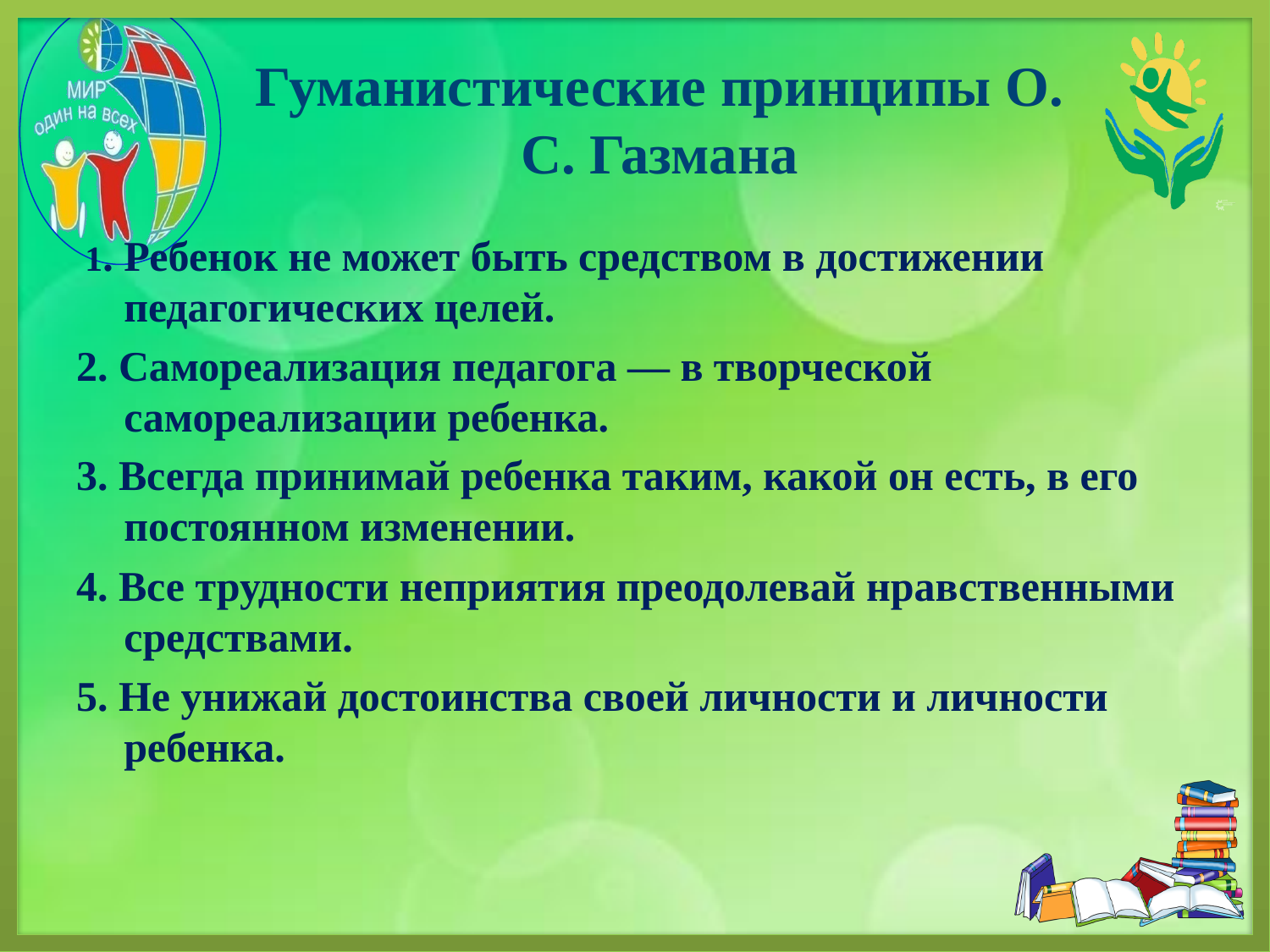

# Гуманистические принципы О. С. Газмана
 1. Ребенок не может быть средством в достижении педагогических целей.
2. Самореализация педагога — в творческой самореализации ребенка.
3. Всегда принимай ребенка таким, какой он есть, в его постоянном изменении.
4. Все трудности неприятия преодолевай нравственными средствами.
5. Не унижай достоинства своей личности и личности ребенка.